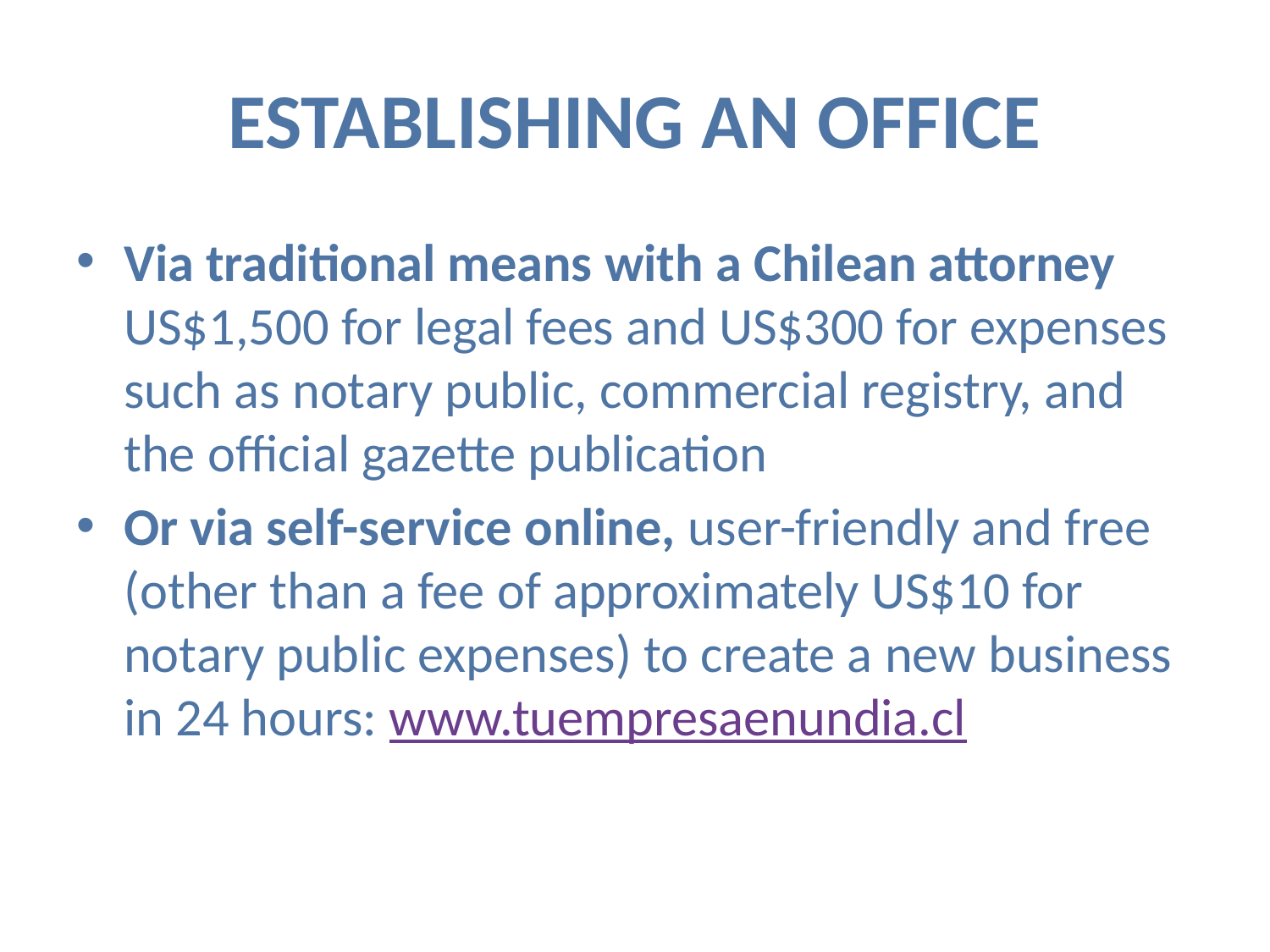

# ESTABLISHING AN OFFICE
Via traditional means with a Chilean attorney US$1,500 for legal fees and US$300 for expenses such as notary public, commercial registry, and the official gazette publication
Or via self-service online, user-friendly and free (other than a fee of approximately US$10 for notary public expenses) to create a new business in 24 hours: www.tuempresaenundia.cl